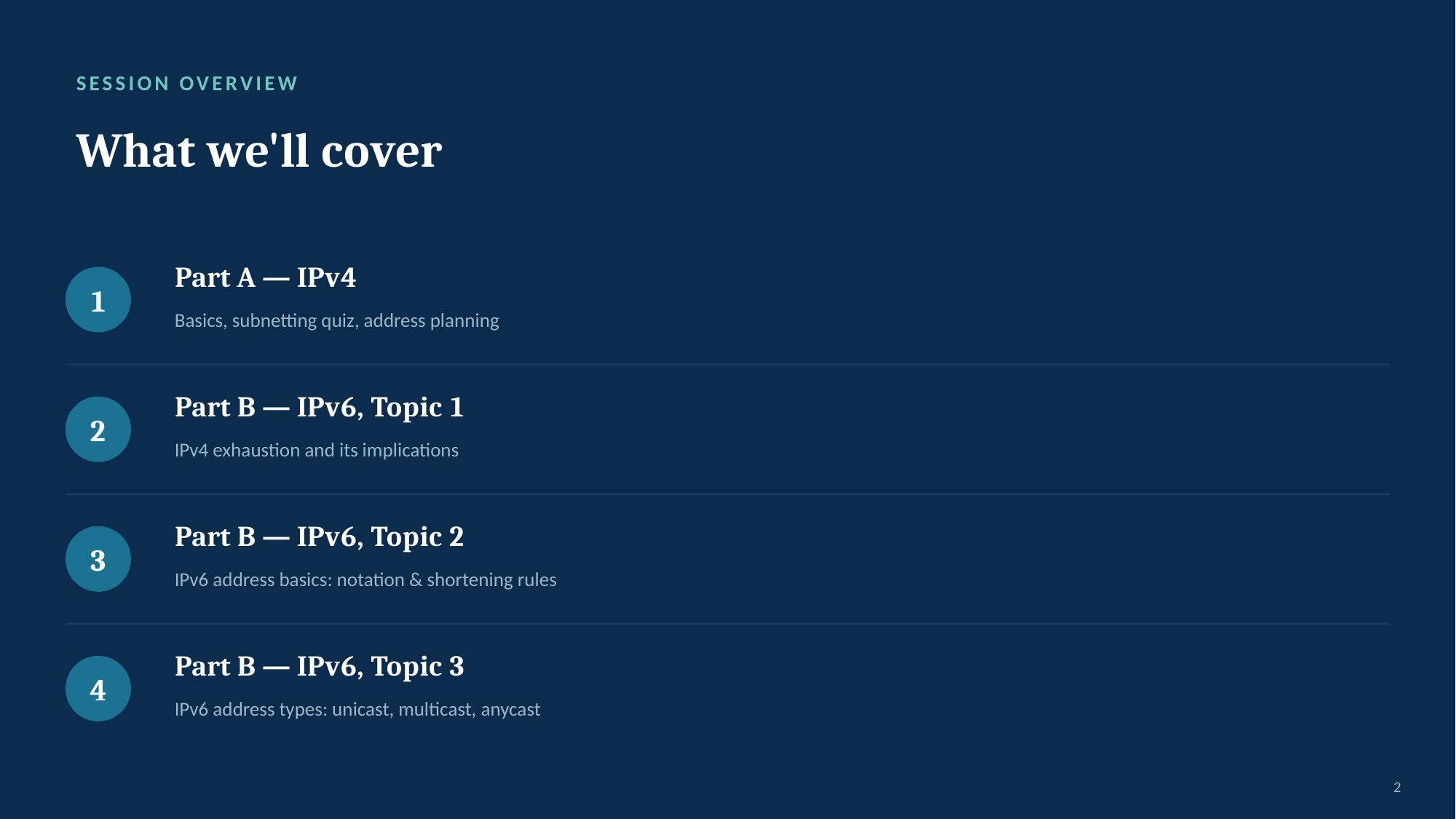

SESSION OVERVIEW
What we'll cover
Part A — IPv4

1
Basics, subnetting quiz, address planning

Part B — IPv6, Topic 1

2
IPv4 exhaustion and its implications

Part B — IPv6, Topic 2

3
IPv6 address basics: notation & shortening rules

Part B — IPv6, Topic 3

4
IPv6 address types: unicast, multicast, anycast
2